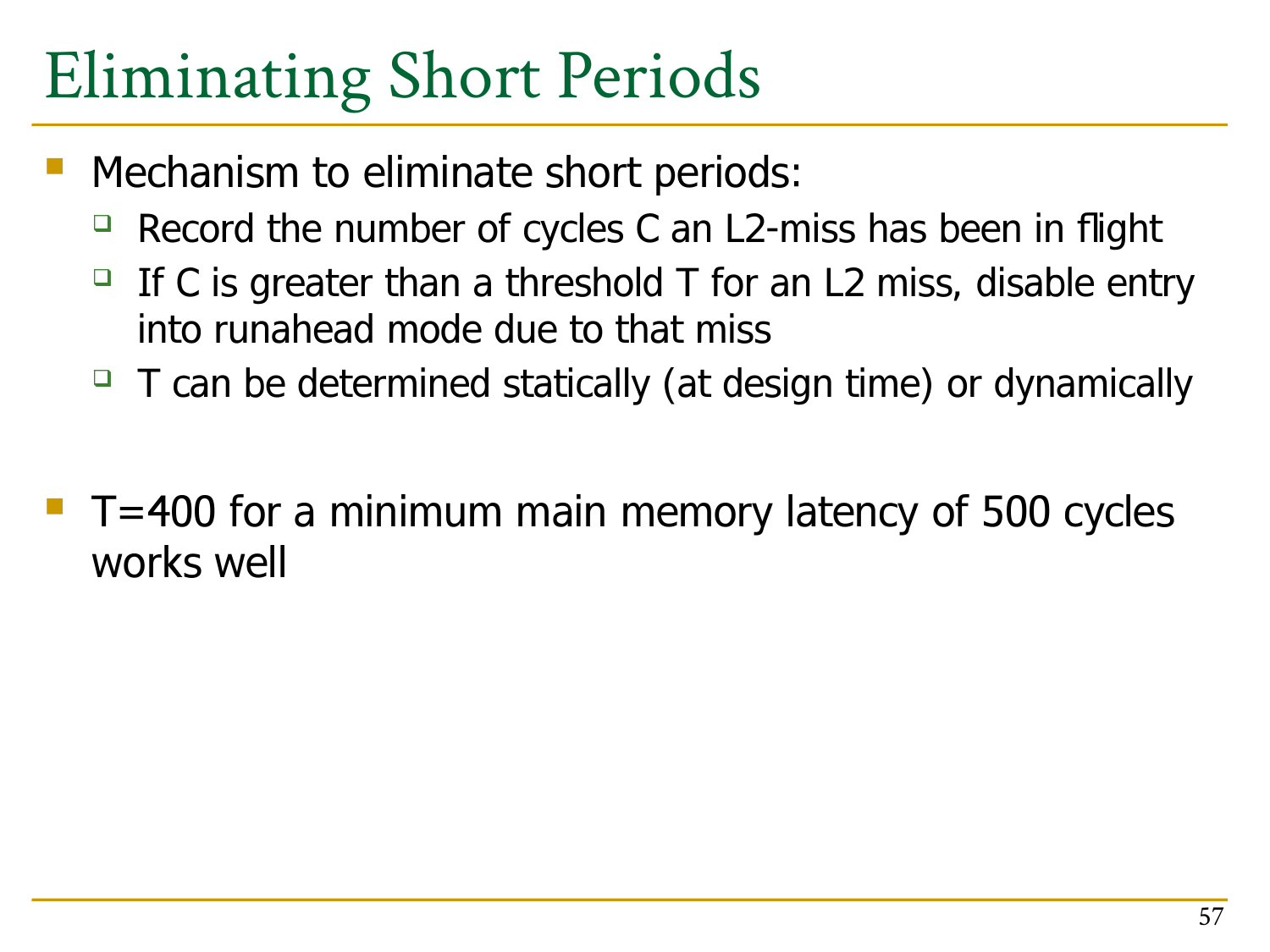

# Eliminating Short Periods
Mechanism to eliminate short periods:
Record the number of cycles C an L2-miss has been in flight
If C is greater than a threshold T for an L2 miss, disable entry into runahead mode due to that miss
T can be determined statically (at design time) or dynamically

T=400 for a minimum main memory latency of 500 cycles works well

57